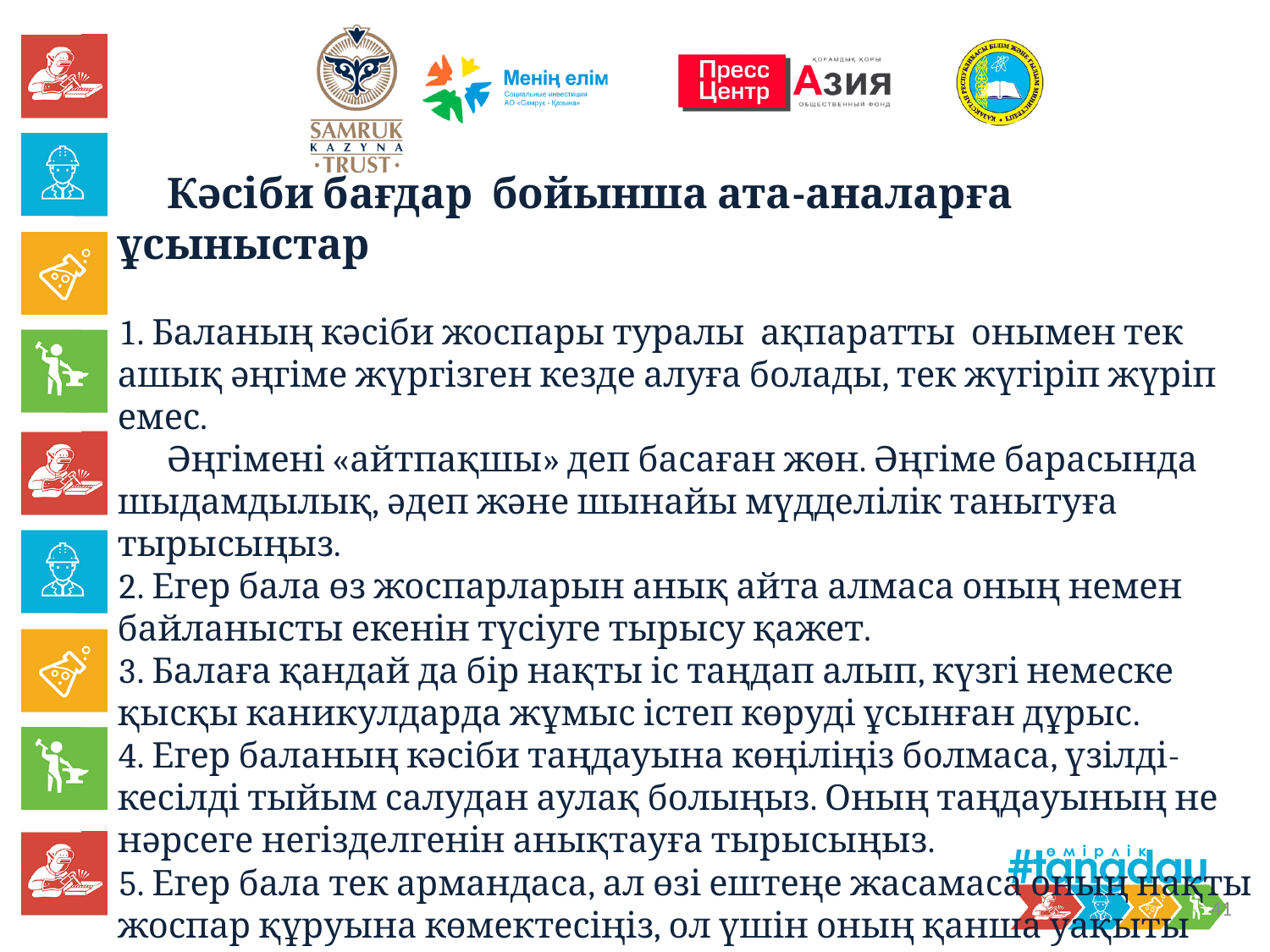

Кәсіби бағдар  бойынша ата-аналарға ұсыныстар 
1. Баланың кәсіби жоспары туралы  ақпаратты  онымен тек ашық әңгіме жүргізген кезде алуға болады, тек жүгіріп жүріп емес.
Әңгімені «айтпақшы» деп басаған жөн. Әңгіме барасында шыдамдылық, әдеп және шынайы мүдделілік танытуға тырысыңыз. 
2. Егер бала өз жоспарларын анық айта алмаса оның немен байланысты екенін түсіуге тырысу қажет.  
3. Балаға қандай да бір нақты іс таңдап алып, күзгі немеске қысқы каникулдарда жұмыс істеп көруді ұсынған дұрыс.  
4. Егер баланың кәсіби таңдауына көңіліңіз болмаса, үзілді-кесілді тыйым салудан аулақ болыңыз. Оның таңдауының не нәрсеге негізделгенін анықтауға тырысыңыз. 
5. Егер бала тек армандаса, ал өзі ештеңе жасамаса оның нақты жоспар құруына көмектесіңіз, ол үшін оның қанша уақыты барын және нелерге үлгеру қажет екенін баламен бірге талқылаңыз. 
6. Өз балаңыздың таңдаған жолында сәтсіздік болған жағдай үшін балада «қосалқы нұсқаның»  дайын болуына  көмектесіңіз.
41